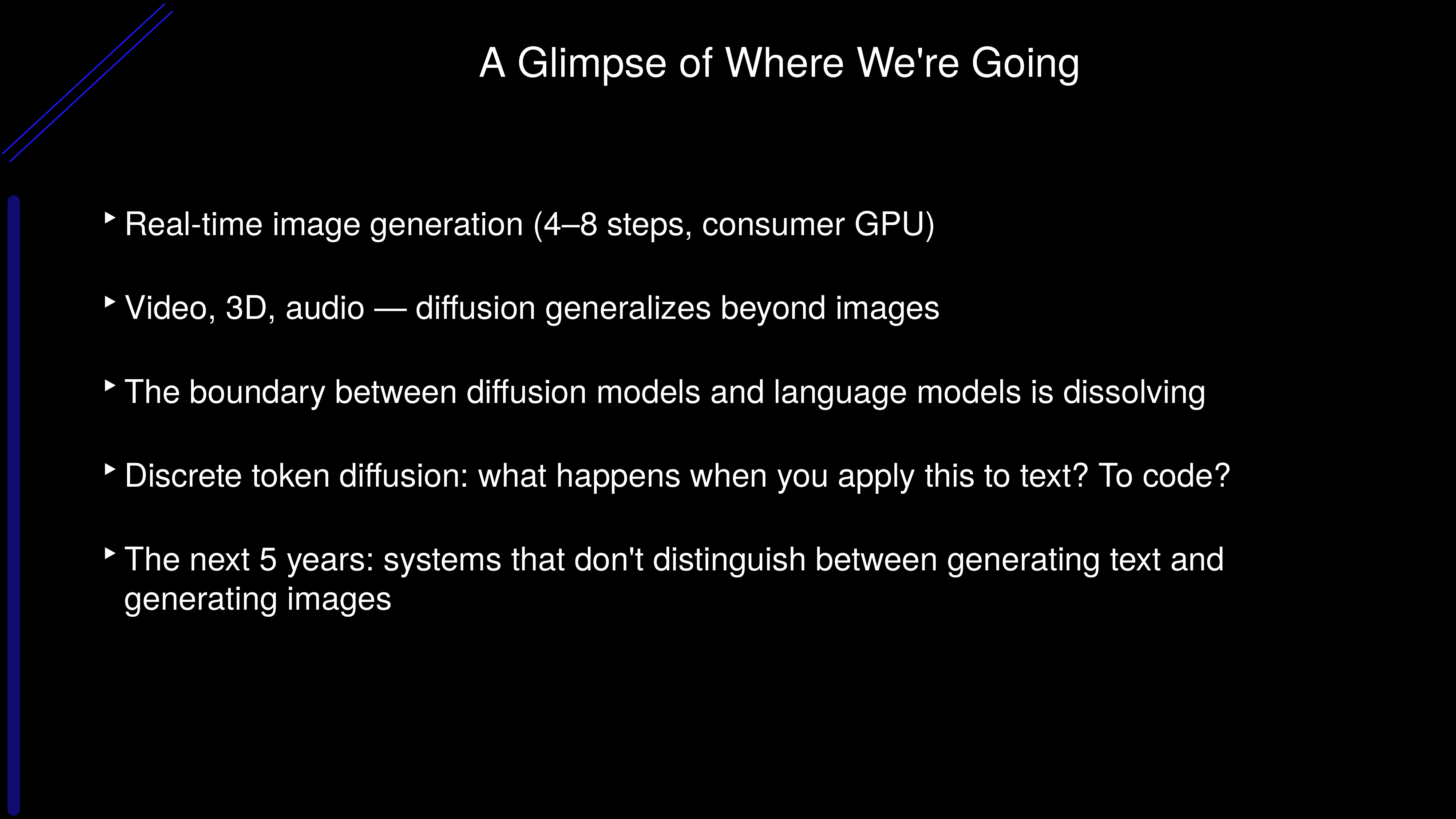

A Glimpse of Where We're Going
Real-time image generation (4–8 steps, consumer GPU)
Video, 3D, audio — diffusion generalizes beyond images
The boundary between diffusion models and language models is dissolving
Discrete token diffusion: what happens when you apply this to text? To code?
The next 5 years: systems that don't distinguish between generating text and generating images